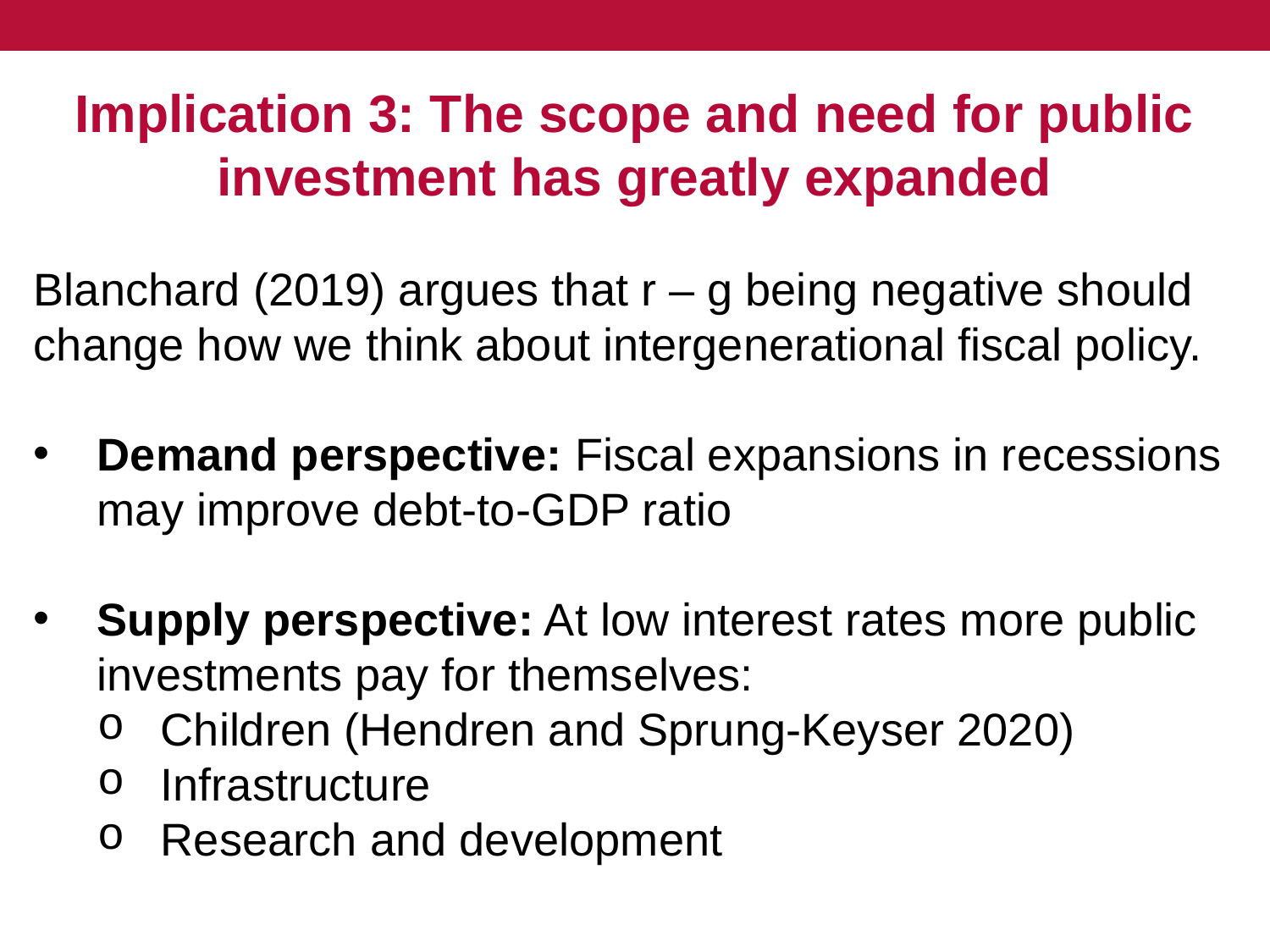

# Implication 3: The scope and need for public investment has greatly expanded
Blanchard (2019) argues that r – g being negative should change how we think about intergenerational fiscal policy.

Demand perspective: Fiscal expansions in recessions may improve debt-to-GDP ratio

Supply perspective: At low interest rates more public investments pay for themselves:
Children (Hendren and Sprung-Keyser 2020)
Infrastructure
Research and development